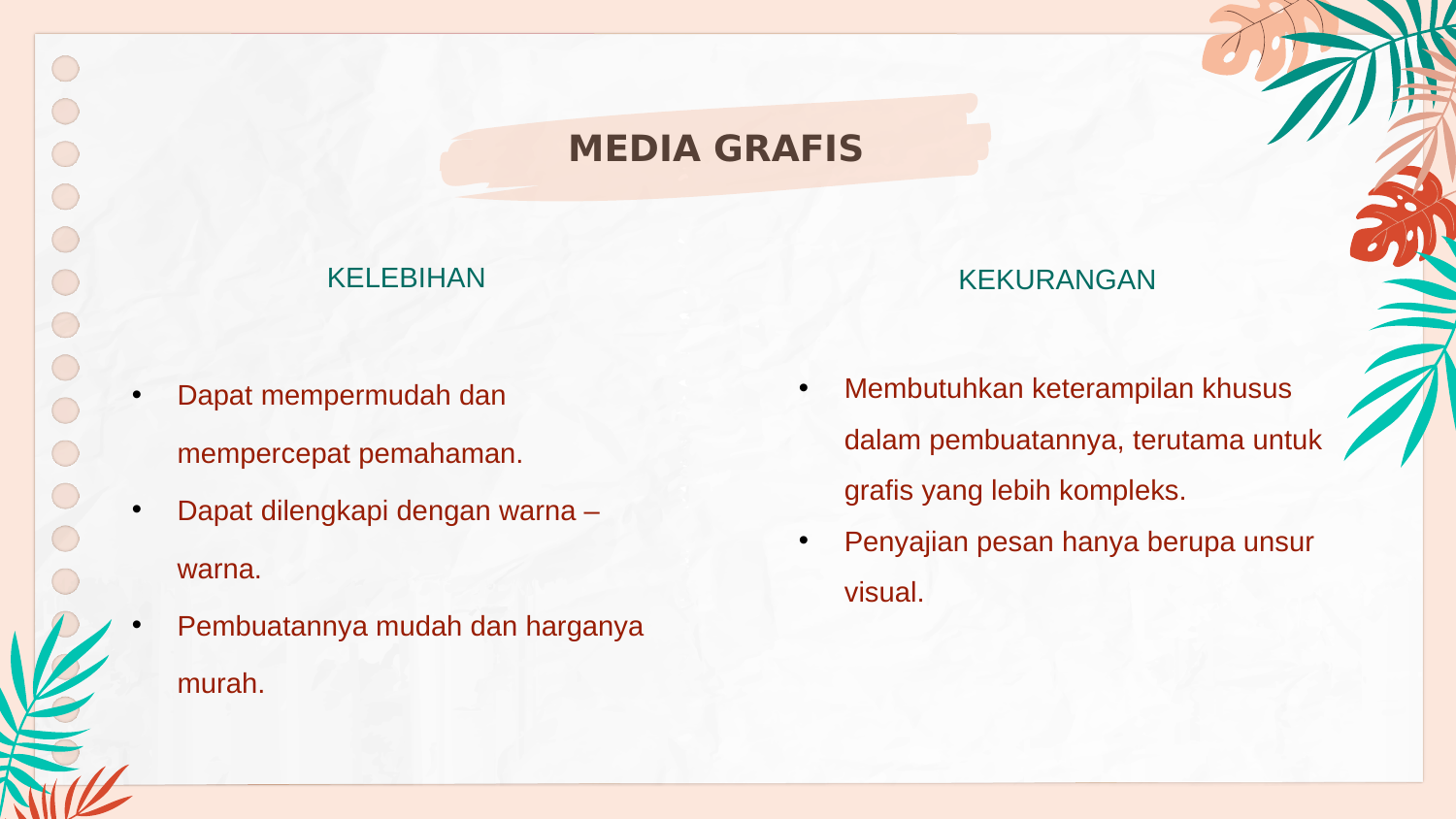

MEDIA GRAFIS
KELEBIHAN
KEKURANGAN
Dapat mempermudah dan mempercepat pemahaman.
Dapat dilengkapi dengan warna –warna.
Pembuatannya mudah dan harganya murah.

Membutuhkan keterampilan khusus dalam pembuatannya, terutama untuk grafis yang lebih kompleks.
Penyajian pesan hanya berupa unsur visual.